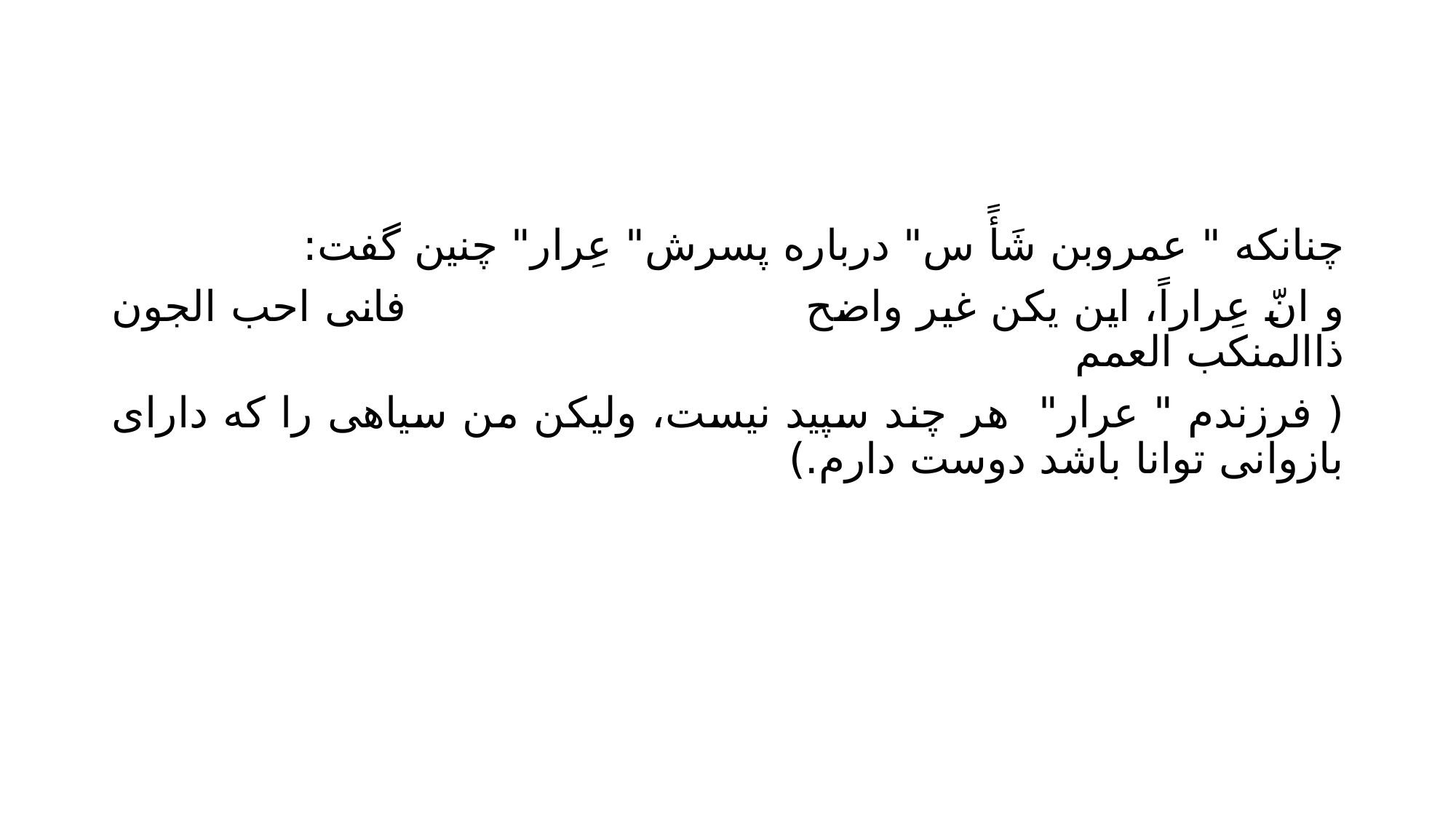

#
چنانکه " عمروبن شَأً س" درباره پسرش" عِرار" چنین گفت:
و انّ عِراراً، این یکن غیر واضح                            فانی احب الجون ذاالمنکب العمم
( فرزندم " عرار"  هر چند سپید نیست، ولیکن من سیاهی را که دارای بازوانی توانا باشد دوست دارم.)